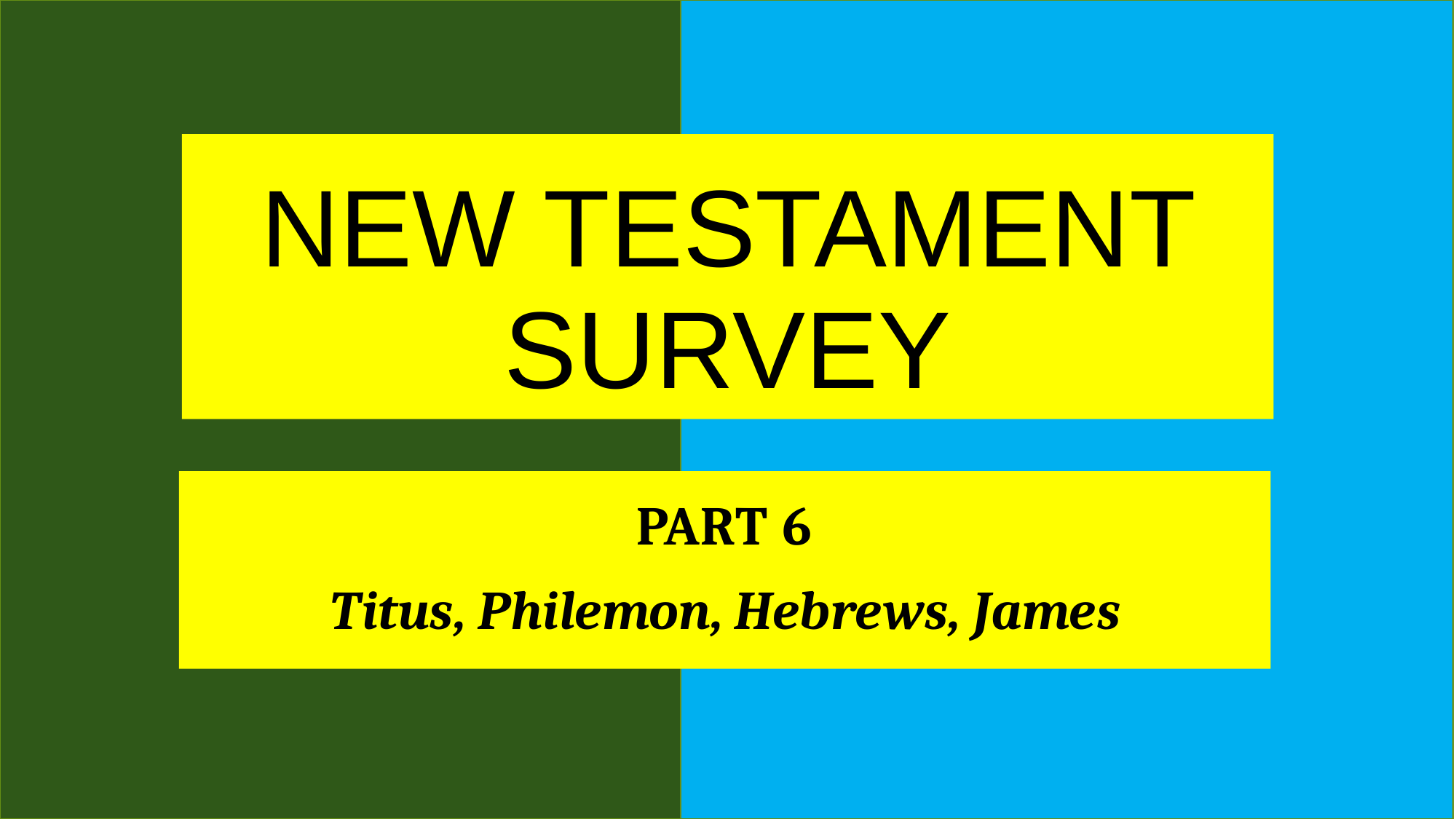

NEW TESTAMENT SURVEY
PART 6
Titus, Philemon, Hebrews, James